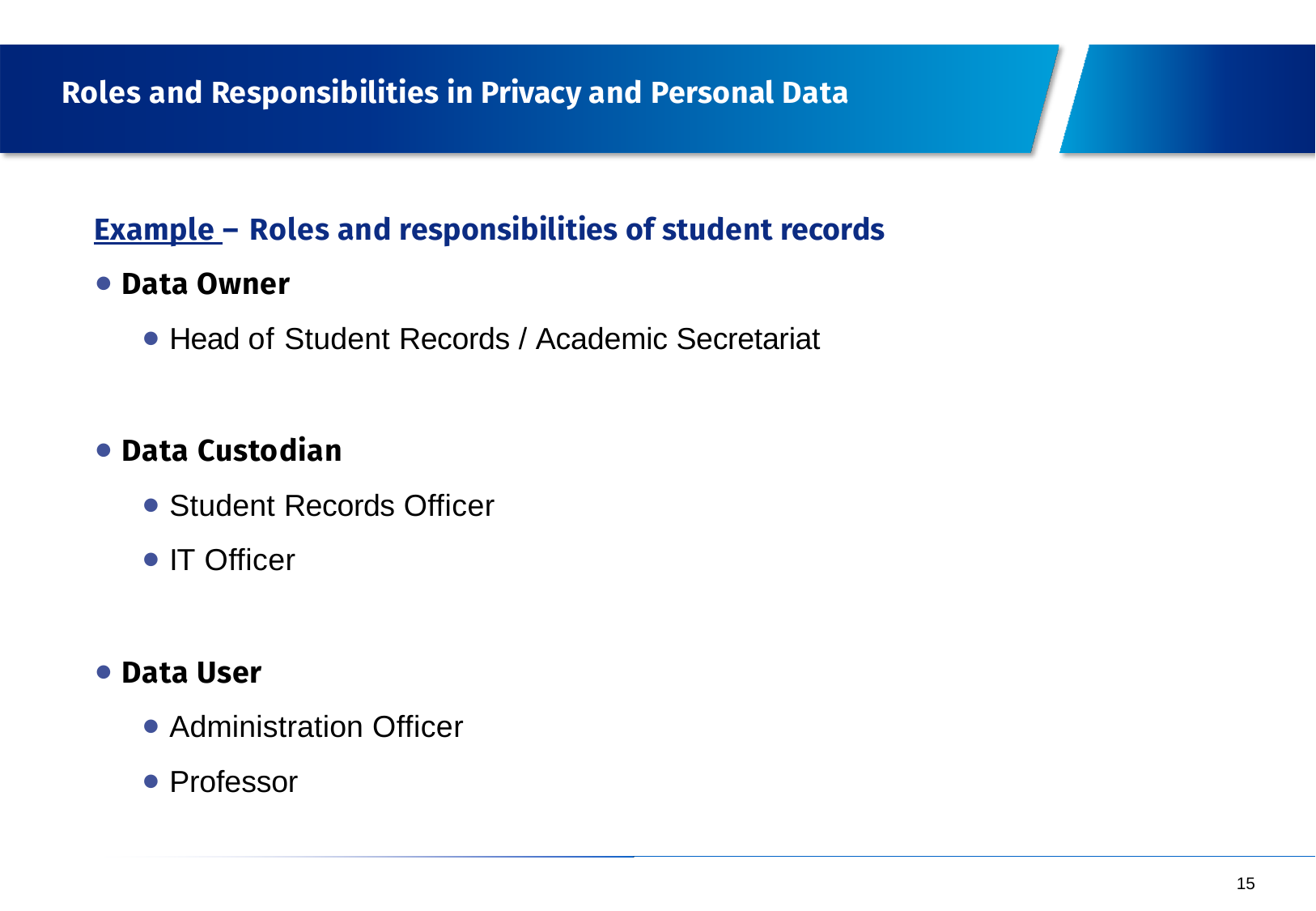

# Roles and Responsibilities in Privacy and Personal Data
Example – Roles and responsibilities of student records
• Data Owner
• Head of Student Records / Academic Secretariat

• Data Custodian
• Student Records Officer
• IT Officer

• Data User
• Administration Officer
• Professor

15